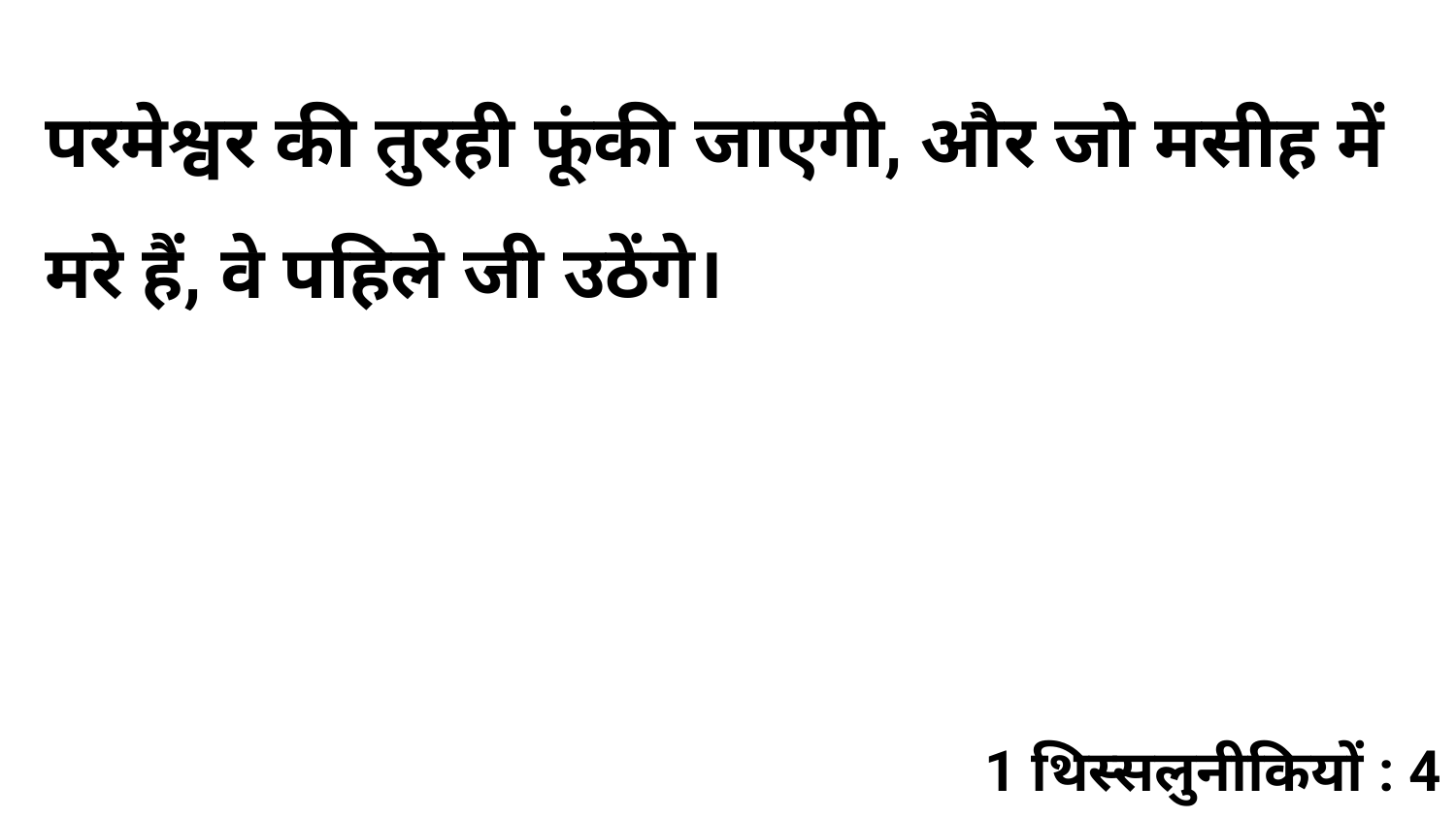

परमेश्वर की तुरही फूंकी जाएगी, और जो मसीह में मरे हैं, वे पहिले जी उठेंगे।
1 थिस्सलुनीकियों : 4